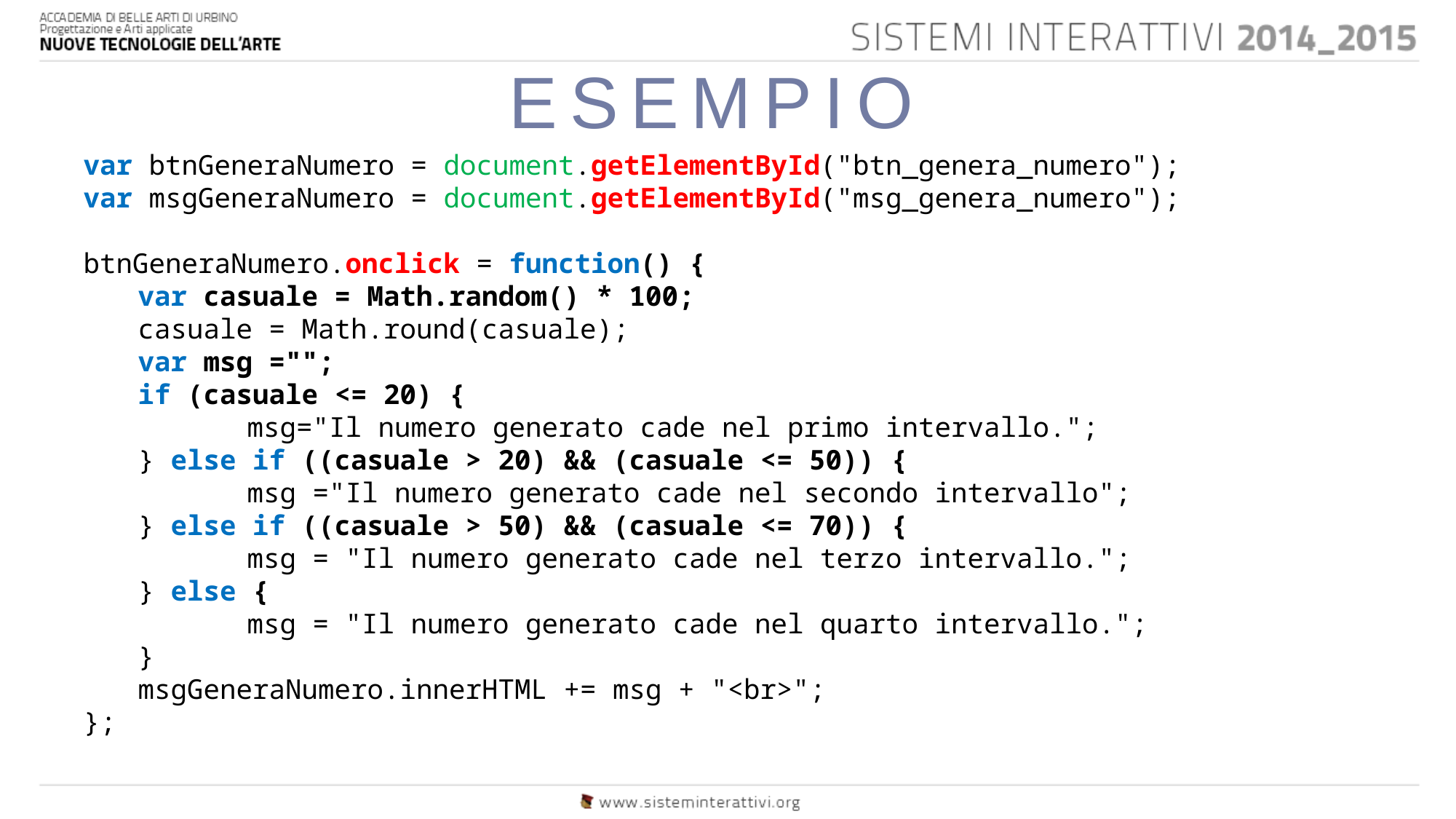

ESEMPIO
var btnGeneraNumero = document.getElementById("btn_genera_numero");
var msgGeneraNumero = document.getElementById("msg_genera_numero");

btnGeneraNumero.onclick = function() {
var casuale = Math.random() * 100;
casuale = Math.round(casuale);
var msg ="";
if (casuale <= 20) {
	msg="Il numero generato cade nel primo intervallo.";
} else if ((casuale > 20) && (casuale <= 50)) {
	msg ="Il numero generato cade nel secondo intervallo";
} else if ((casuale > 50) && (casuale <= 70)) {
	msg = "Il numero generato cade nel terzo intervallo.";
} else {
	msg = "Il numero generato cade nel quarto intervallo.";
}
msgGeneraNumero.innerHTML += msg + "<br>";
};